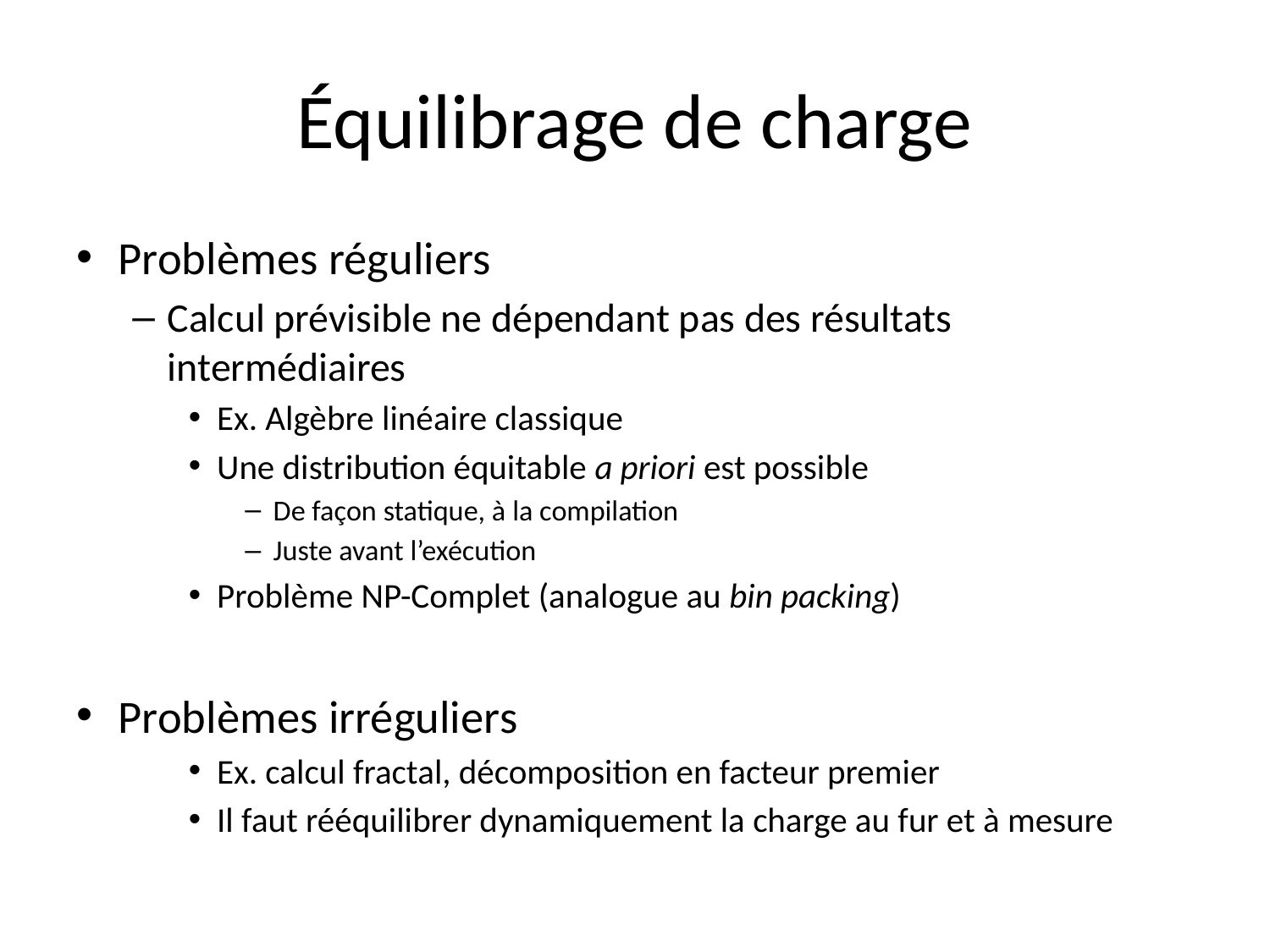

# Équilibrage de charge
Problèmes réguliers
Calcul prévisible ne dépendant pas des résultats intermédiaires
Ex. Algèbre linéaire classique
Une distribution équitable a priori est possible
De façon statique, à la compilation
Juste avant l’exécution
Problème NP-Complet (analogue au bin packing)

Problèmes irréguliers
Ex. calcul fractal, décomposition en facteur premier
Il faut rééquilibrer dynamiquement la charge au fur et à mesure